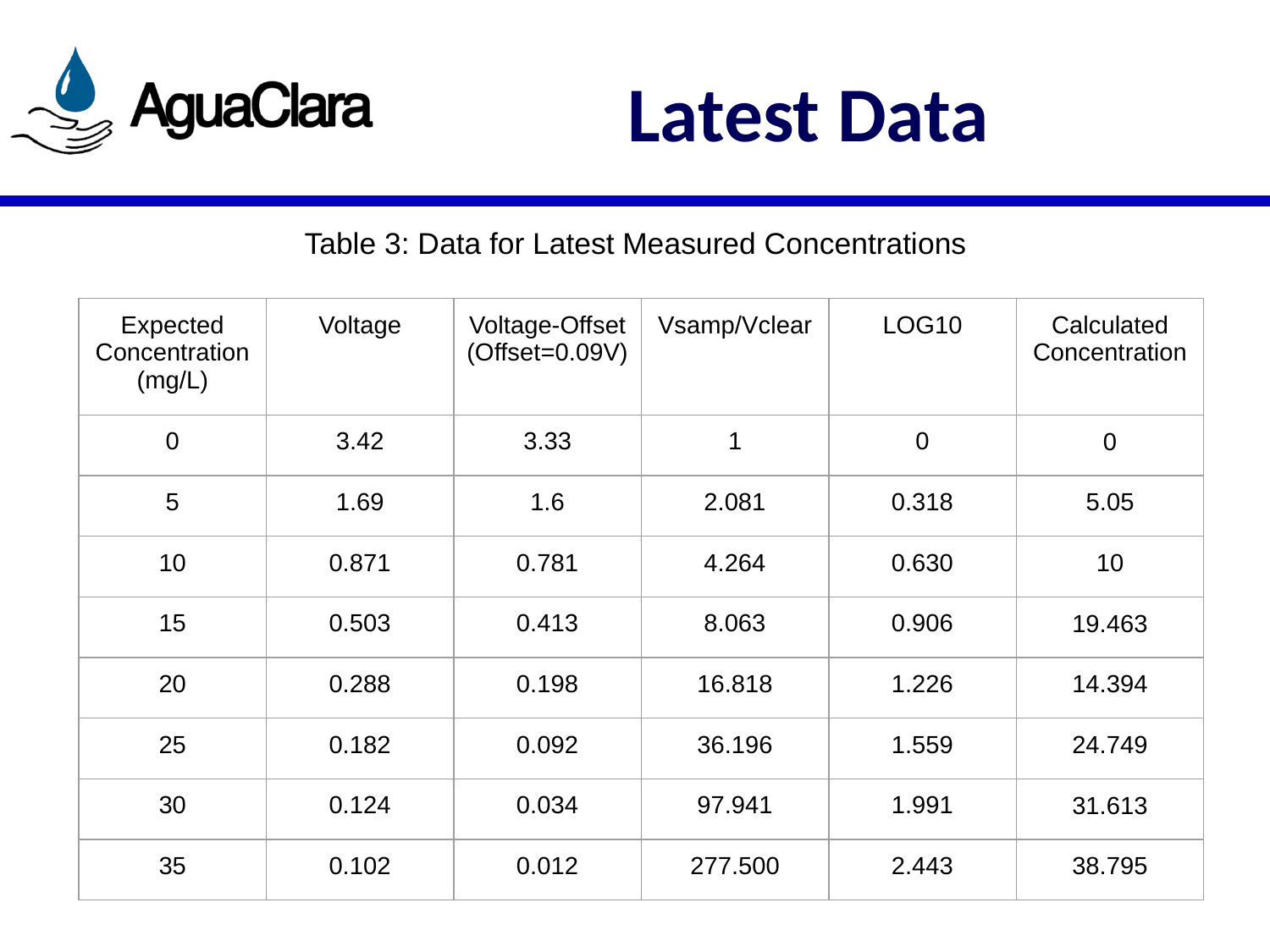

# Latest Data
Table 3: Data for Latest Measured Concentrations
| Expected Concentration (mg/L) | Voltage | Voltage-Offset (Offset=0.09V) | Vsamp/Vclear | LOG10 | Calculated Concentration |
| --- | --- | --- | --- | --- | --- |
| 0 | 3.42 | 3.33 | 1 | 0 | 0 |
| 5 | 1.69 | 1.6 | 2.081 | 0.318 | 5.05 |
| 10 | 0.871 | 0.781 | 4.264 | 0.630 | 10 |
| 15 | 0.503 | 0.413 | 8.063 | 0.906 | 19.463 |
| 20 | 0.288 | 0.198 | 16.818 | 1.226 | 14.394 |
| 25 | 0.182 | 0.092 | 36.196 | 1.559 | 24.749 |
| 30 | 0.124 | 0.034 | 97.941 | 1.991 | 31.613 |
| 35 | 0.102 | 0.012 | 277.500 | 2.443 | 38.795 |